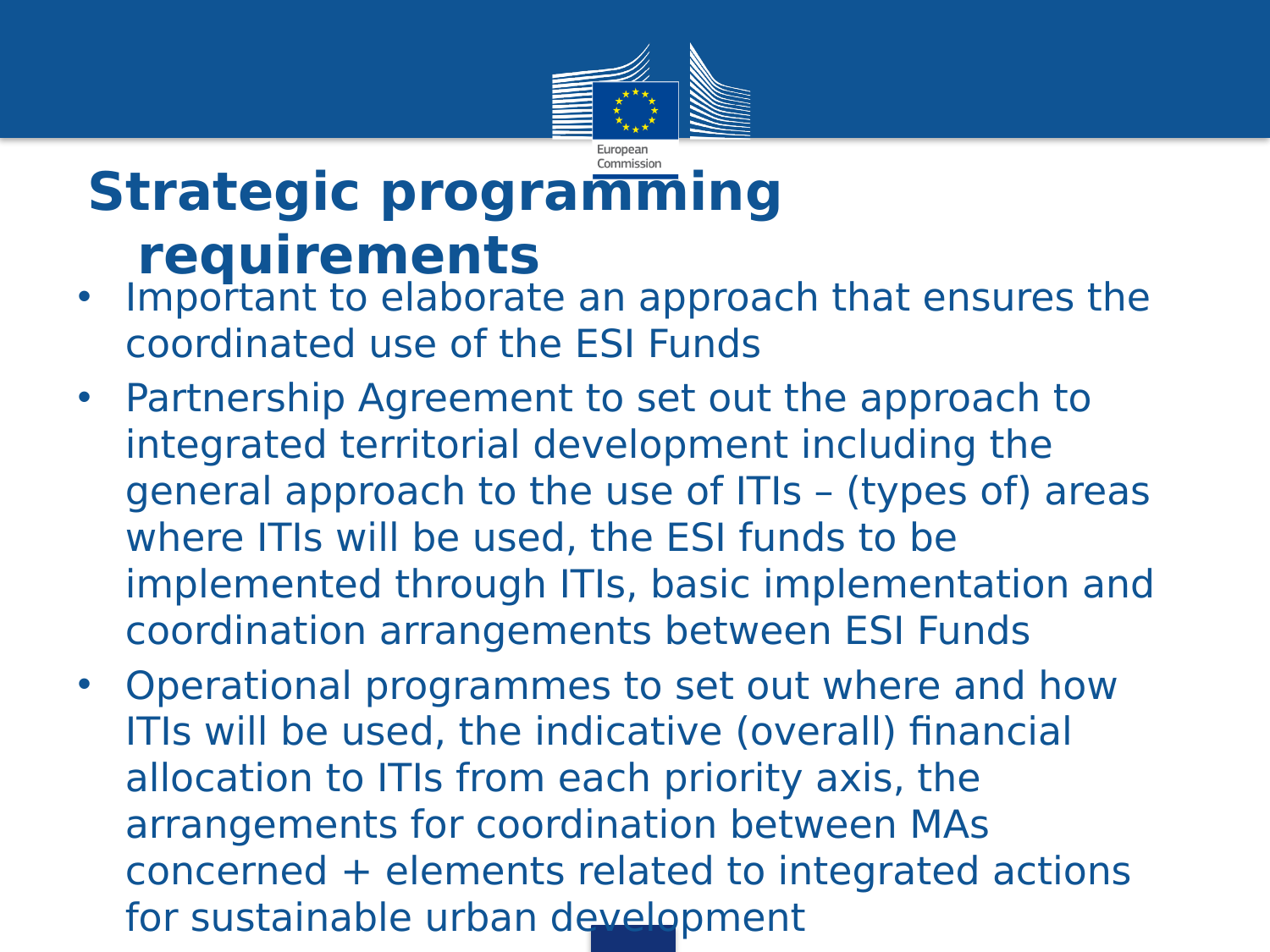

# Strategic programming requirements
Important to elaborate an approach that ensures the coordinated use of the ESI Funds
Partnership Agreement to set out the approach to integrated territorial development including the general approach to the use of ITIs – (types of) areas where ITIs will be used, the ESI funds to be implemented through ITIs, basic implementation and coordination arrangements between ESI Funds
Operational programmes to set out where and how ITIs will be used, the indicative (overall) financial allocation to ITIs from each priority axis, the arrangements for coordination between MAs concerned + elements related to integrated actions for sustainable urban development